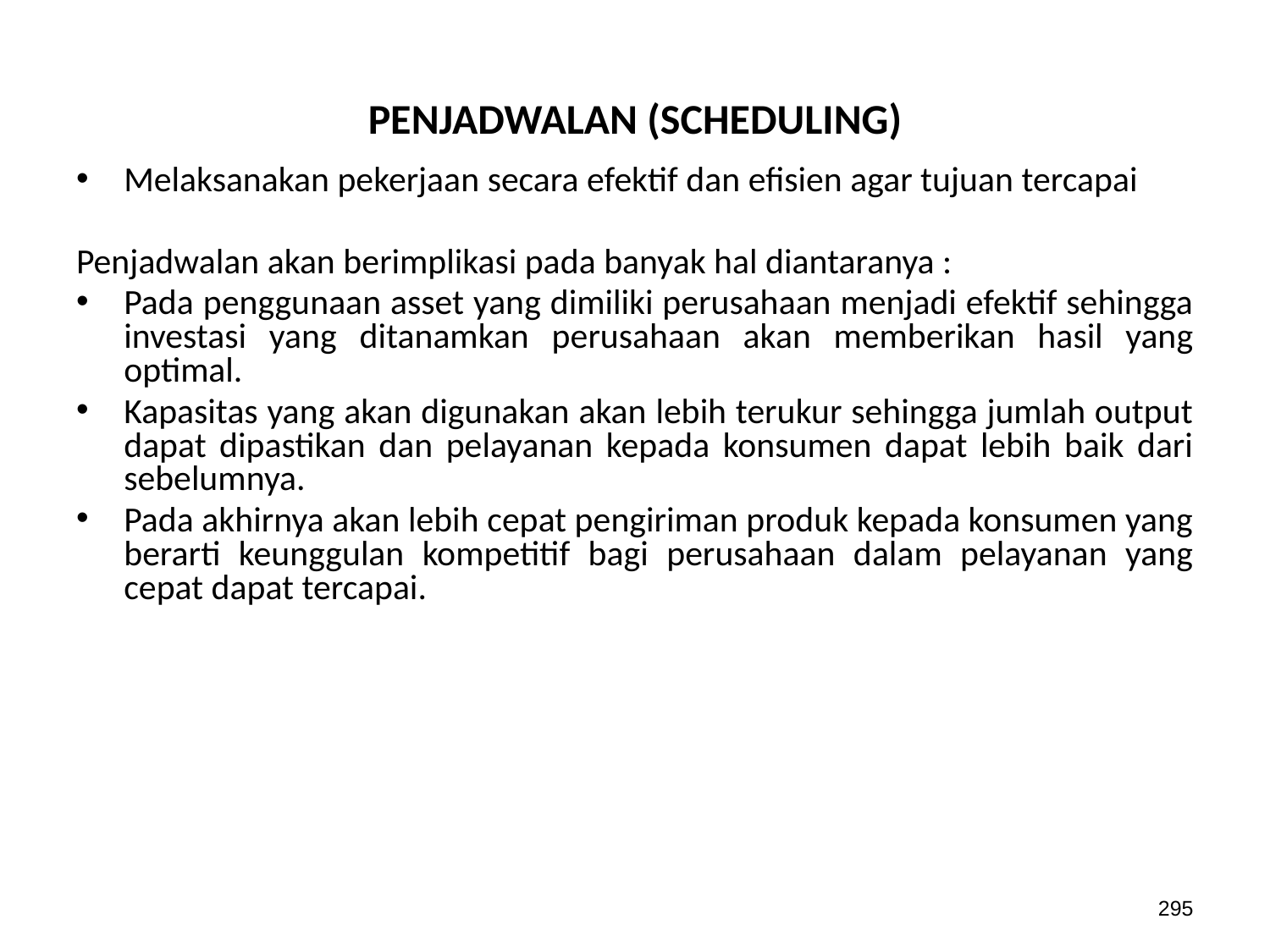

# PENJADWALAN (SCHEDULING)
Melaksanakan pekerjaan secara efektif dan efisien agar tujuan tercapai

Penjadwalan akan berimplikasi pada banyak hal diantaranya :
Pada penggunaan asset yang dimiliki perusahaan menjadi efektif sehingga investasi yang ditanamkan perusahaan akan memberikan hasil yang optimal.
Kapasitas yang akan digunakan akan lebih terukur sehingga jumlah output dapat dipastikan dan pelayanan kepada konsumen dapat lebih baik dari sebelumnya.
Pada akhirnya akan lebih cepat pengiriman produk kepada konsumen yang berarti keunggulan kompetitif bagi perusahaan dalam pelayanan yang cepat dapat tercapai.
295